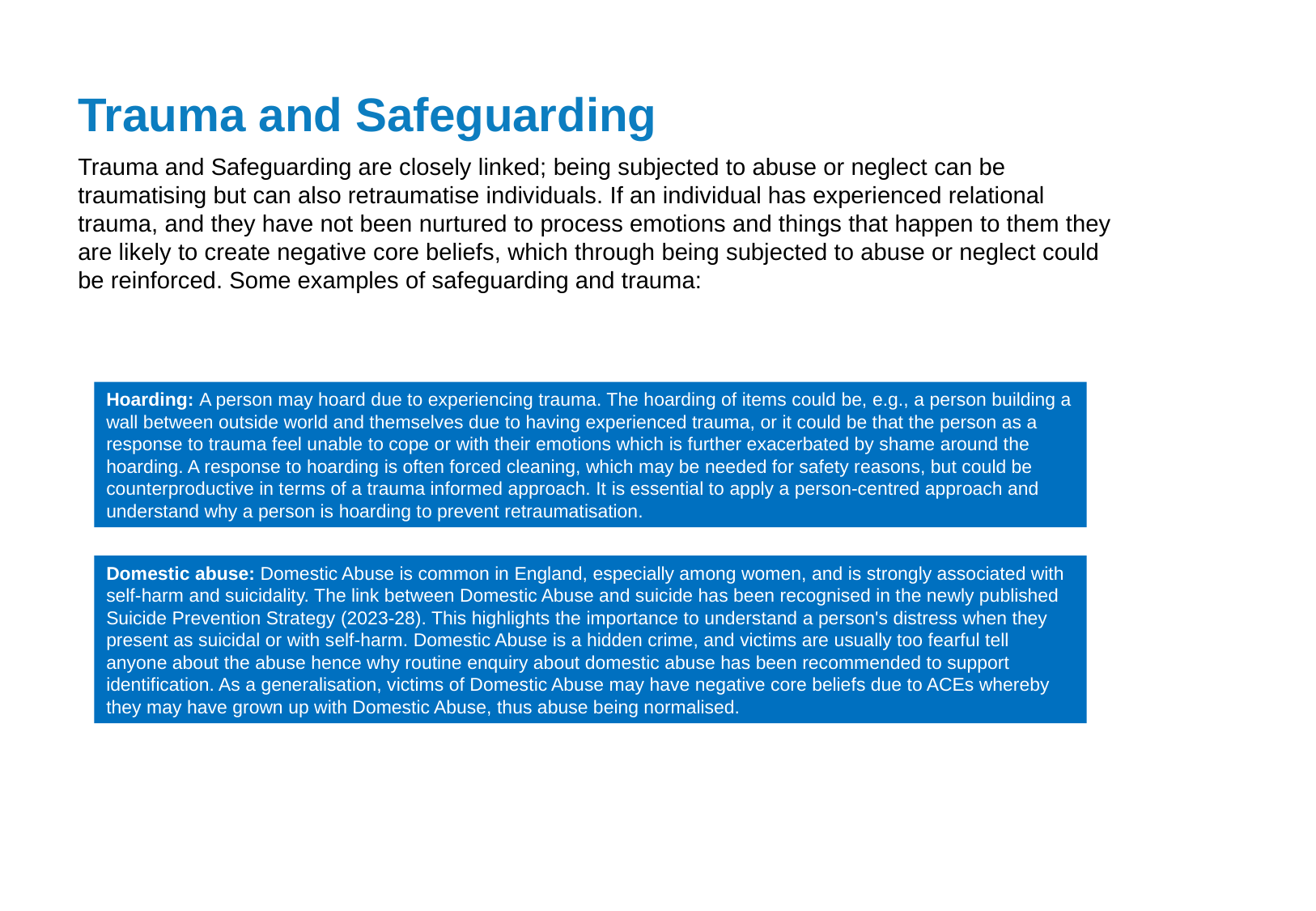

# Trauma and Safeguarding
Trauma and Safeguarding are closely linked; being subjected to abuse or neglect can be traumatising but can also retraumatise individuals. If an individual has experienced relational trauma, and they have not been nurtured to process emotions and things that happen to them they are likely to create negative core beliefs, which through being subjected to abuse or neglect could be reinforced. Some examples of safeguarding and trauma:
Hoarding: A person may hoard due to experiencing trauma. The hoarding of items could be, e.g., a person building a wall between outside world and themselves due to having experienced trauma, or it could be that the person as a response to trauma feel unable to cope or with their emotions which is further exacerbated by shame around the hoarding. A response to hoarding is often forced cleaning, which may be needed for safety reasons, but could be counterproductive in terms of a trauma informed approach. It is essential to apply a person-centred approach and understand why a person is hoarding to prevent retraumatisation.
Domestic abuse: Domestic Abuse is common in England, especially among women, and is strongly associated with self-harm and suicidality. The link between Domestic Abuse and suicide has been recognised in the newly published Suicide Prevention Strategy (2023-28). This highlights the importance to understand a person's distress when they present as suicidal or with self-harm. Domestic Abuse is a hidden crime, and victims are usually too fearful tell anyone about the abuse hence why routine enquiry about domestic abuse has been recommended to support identification. As a generalisation, victims of Domestic Abuse may have negative core beliefs due to ACEs whereby they may have grown up with Domestic Abuse, thus abuse being normalised.